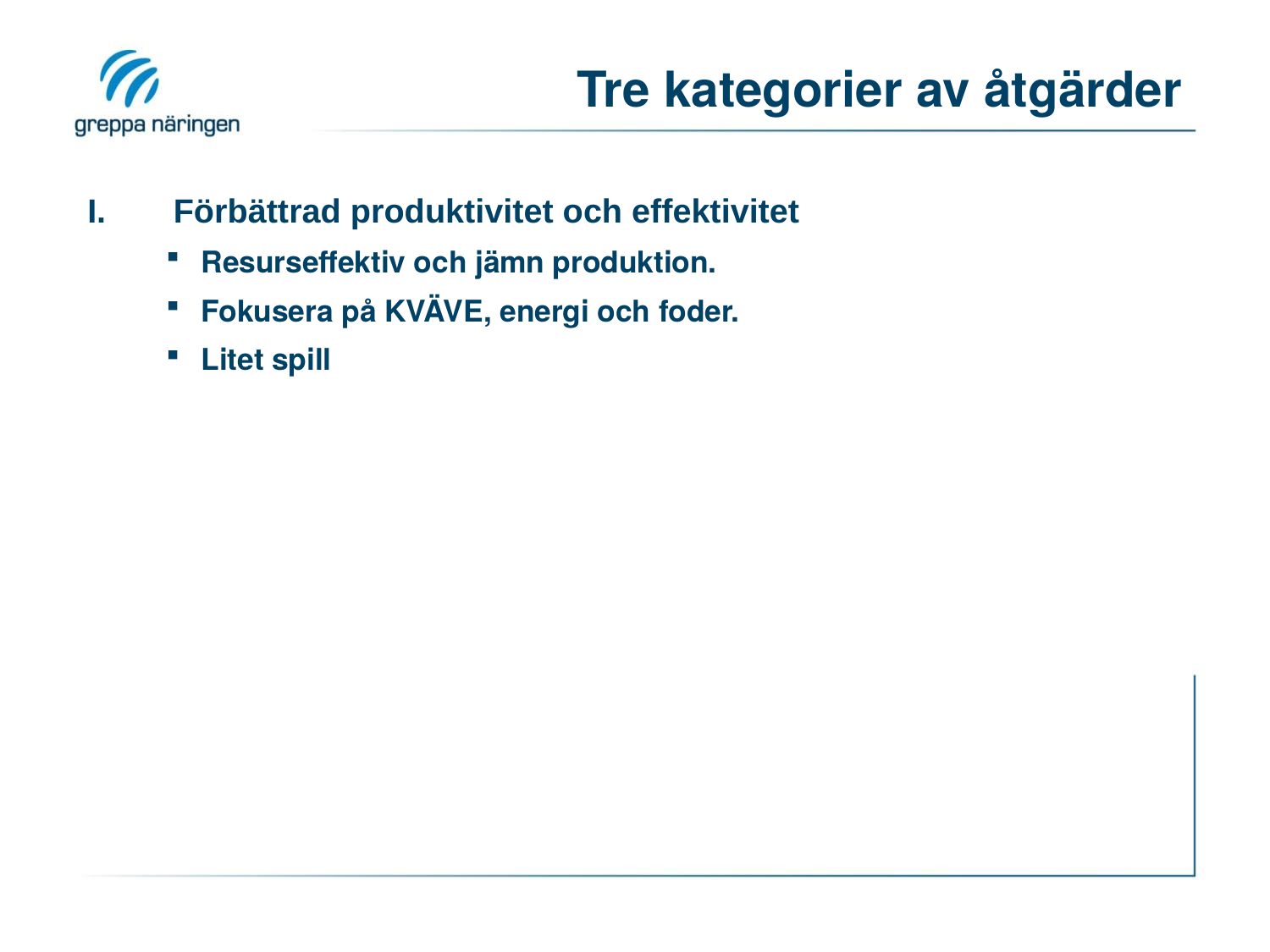

# Tre kategorier av åtgärder
  Förbättrad produktivitet och effektivitet
Resurseffektiv och jämn produktion.
Fokusera på KVÄVE, energi och foder.
Litet spill